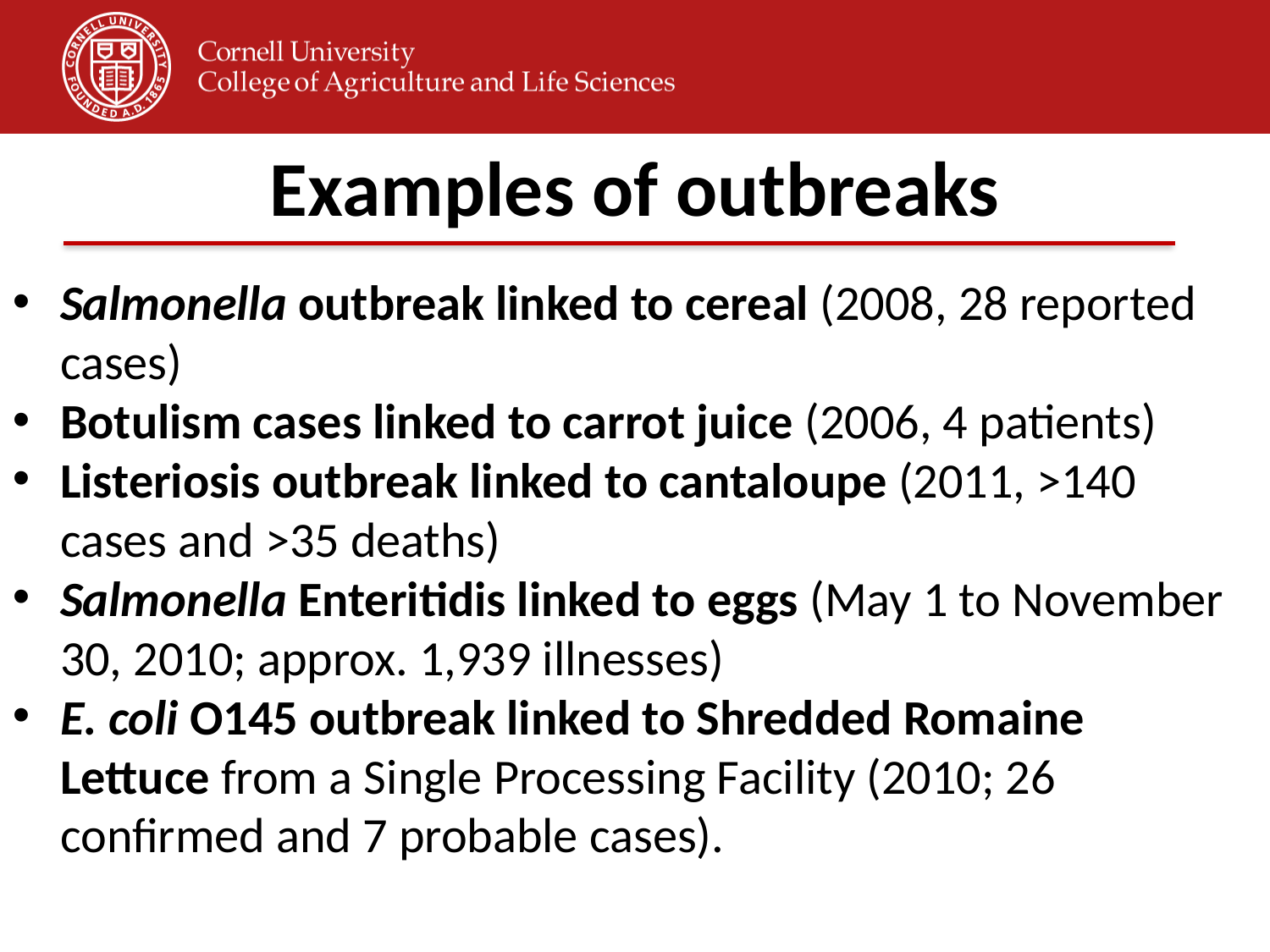

# Examples of outbreaks
Salmonella outbreak linked to cereal (2008, 28 reported cases)
Botulism cases linked to carrot juice (2006, 4 patients)
Listeriosis outbreak linked to cantaloupe (2011, >140 cases and >35 deaths)
Salmonella Enteritidis linked to eggs (May 1 to November 30, 2010; approx. 1,939 illnesses)
E. coli O145 outbreak linked to Shredded Romaine Lettuce from a Single Processing Facility (2010; 26 confirmed and 7 probable cases).